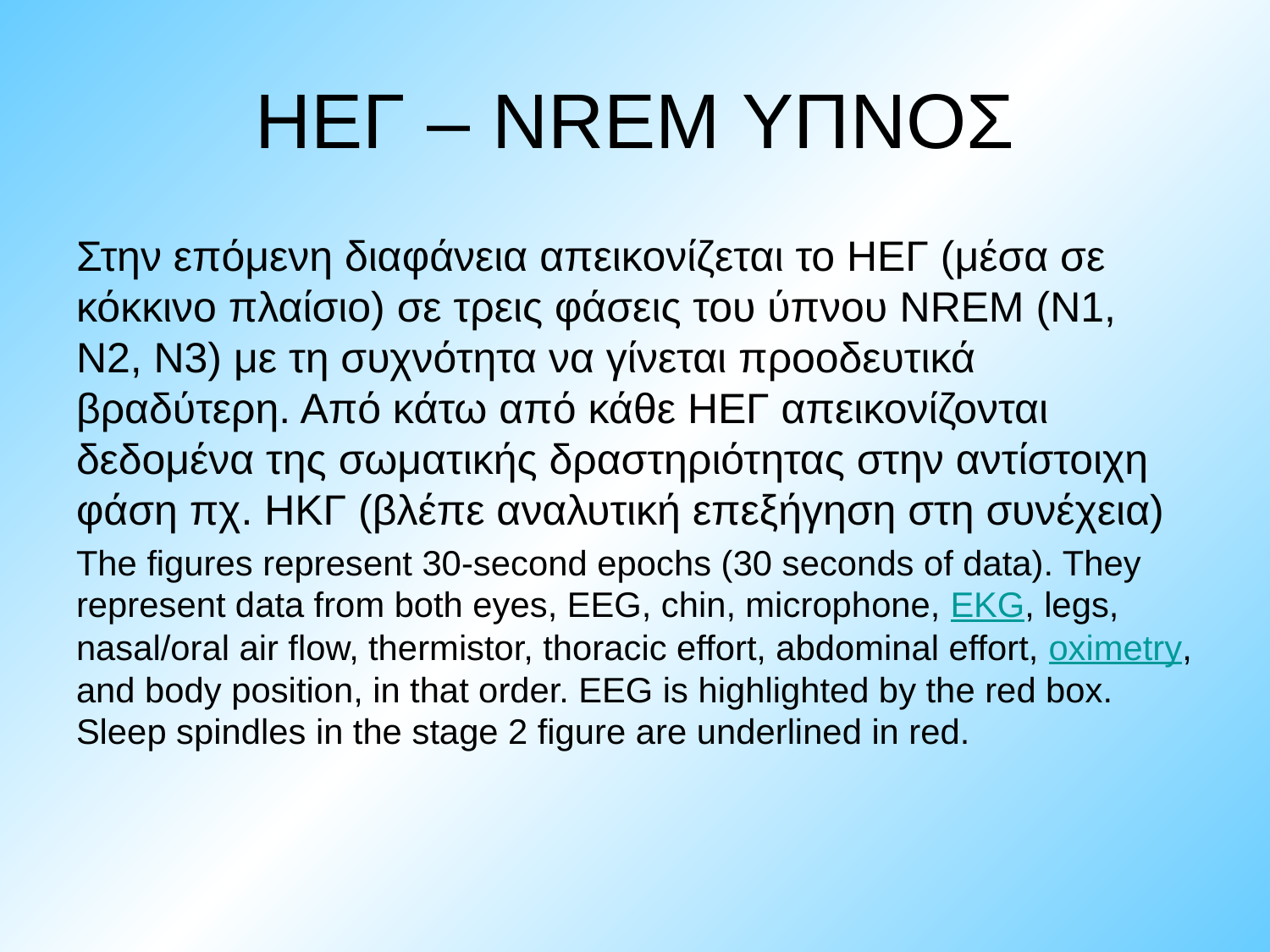

# ΗΕΓ – NREM ΥΠΝΟΣ
Στην επόμενη διαφάνεια απεικονίζεται το ΗΕΓ (μέσα σε κόκκινο πλαίσιο) σε τρεις φάσεις του ύπνου NREM (Ν1, Ν2, Ν3) με τη συχνότητα να γίνεται προοδευτικά βραδύτερη. Από κάτω από κάθε ΗΕΓ απεικονίζονται δεδομένα της σωματικής δραστηριότητας στην αντίστοιχη φάση πχ. ΗΚΓ (βλέπε αναλυτική επεξήγηση στη συνέχεια)
The figures represent 30-second epochs (30 seconds of data). They represent data from both eyes, EEG, chin, microphone, EKG, legs, nasal/oral air flow, thermistor, thoracic effort, abdominal effort, oximetry, and body position, in that order. EEG is highlighted by the red box. Sleep spindles in the stage 2 figure are underlined in red.